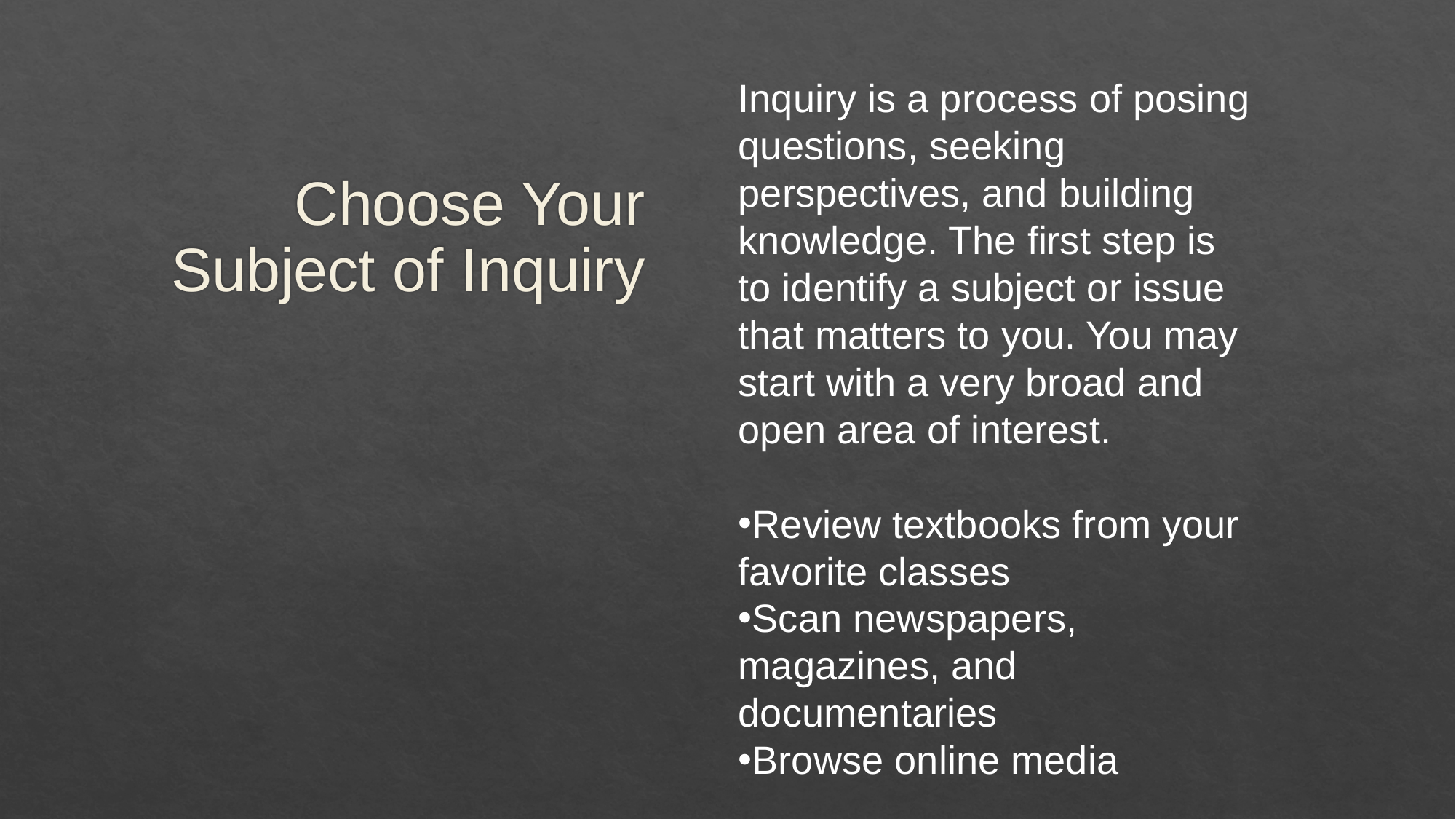

Inquiry is a process of posing questions, seeking perspectives, and building knowledge. The first step is to identify a subject or issue that matters to you. You may start with a very broad and open area of interest.
Review textbooks from your favorite classes
Scan newspapers, magazines, and documentaries
Browse online media

Choose Your Subject of Inquiry